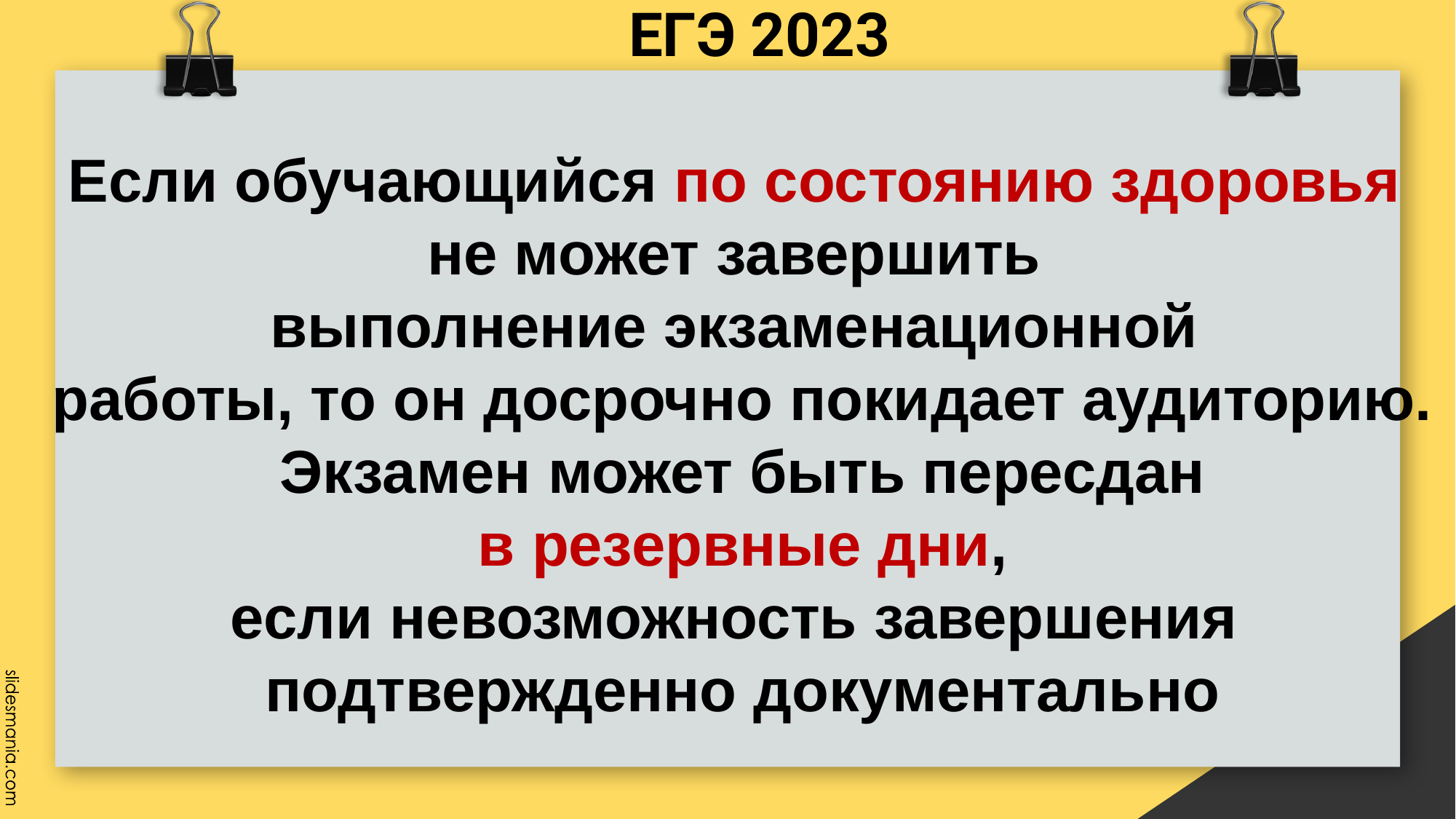

# ЕГЭ 2023
Если обучающийся по состоянию здоровья
не может завершить
выполнение экзаменационной
работы, то он досрочно покидает аудиторию.
Экзамен может быть пересдан
 в резервные дни,
если невозможность завершения
подтвержденно документально